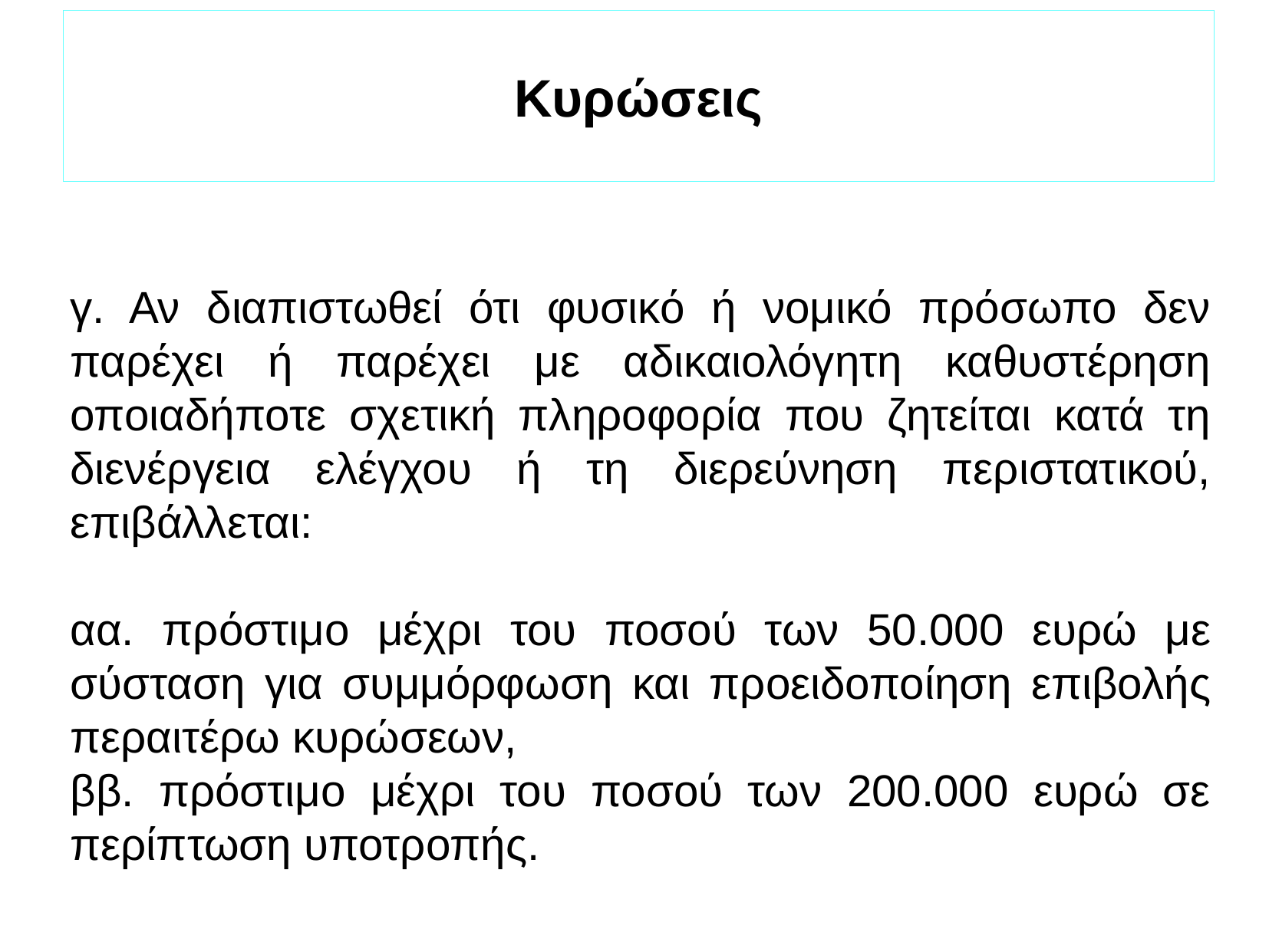

Κυρώσεις
γ. Αν διαπιστωθεί ότι φυσικό ή νομικό πρόσωπο δεν παρέχει ή παρέχει με αδικαιολόγητη καθυστέρηση οποιαδήποτε σχετική πληροφορία που ζητείται κατά τη διενέργεια ελέγχου ή τη διερεύνηση περιστατικού, επιβάλλεται:

αα. πρόστιμο μέχρι του ποσού των 50.000 ευρώ με σύσταση για συμμόρφωση και προειδοποίηση επιβολής περαιτέρω κυρώσεων,
ββ. πρόστιμο μέχρι του ποσού των 200.000 ευρώ σε περίπτωση υποτροπής.